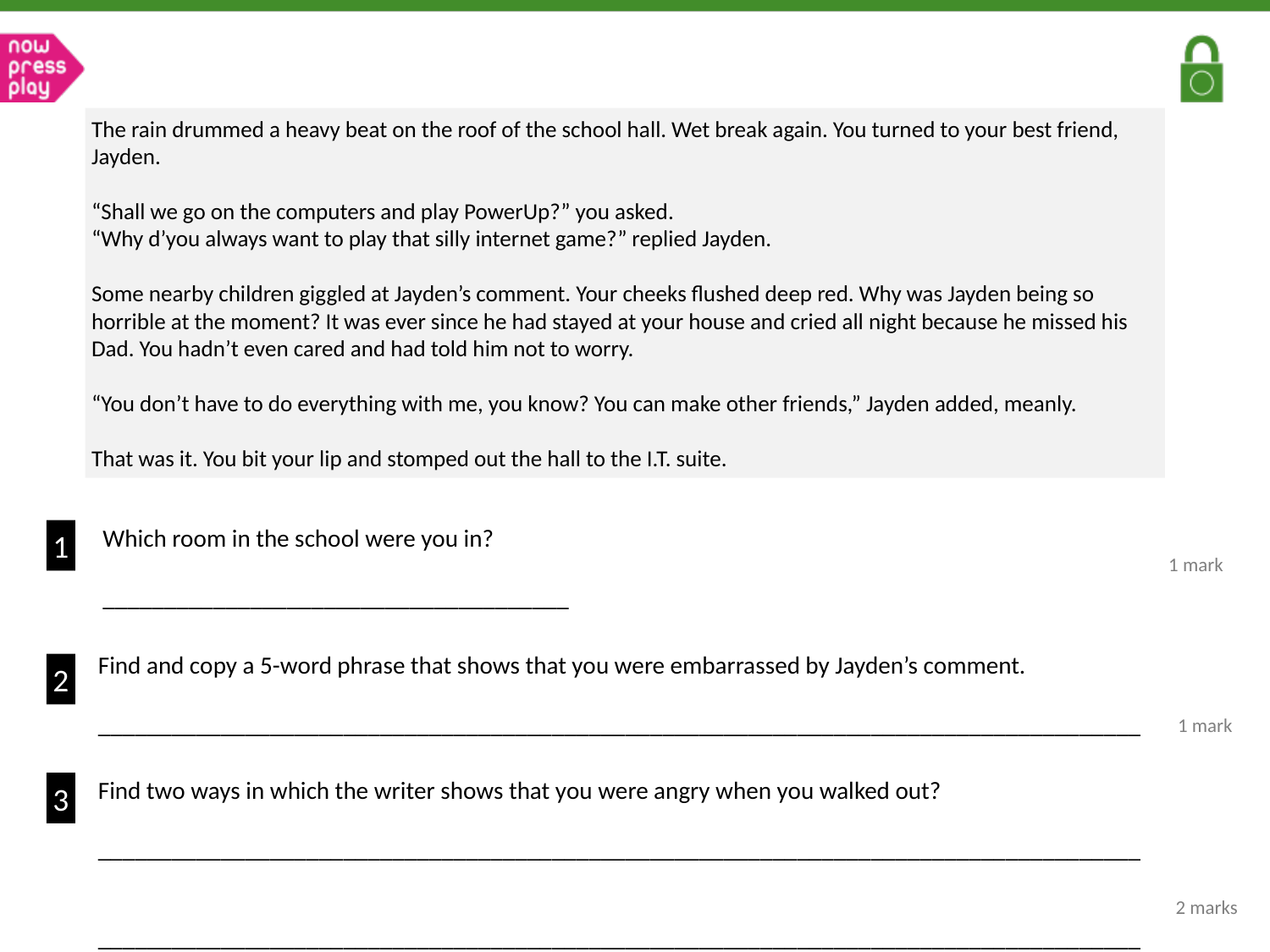

The rain drummed a heavy beat on the roof of the school hall. Wet break again. You turned to your best friend, Jayden.

“Shall we go on the computers and play PowerUp?” you asked.
“Why d’you always want to play that silly internet game?” replied Jayden.

Some nearby children giggled at Jayden’s comment. Your cheeks flushed deep red. Why was Jayden being so horrible at the moment? It was ever since he had stayed at your house and cried all night because he missed his Dad. You hadn’t even cared and had told him not to worry.

“You don’t have to do everything with me, you know? You can make other friends,” Jayden added, meanly.

That was it. You bit your lip and stomped out the hall to the I.T. suite.
Which room in the school were you in?

______________________________________
1
1 mark
Find and copy a 5-word phrase that shows that you were embarrassed by Jayden’s comment.

_____________________________________________________________________________________
2
1 mark
Find two ways in which the writer shows that you were angry when you walked out?

_____________________________________________________________________________________

_____________________________________________________________________________________

3
2 marks